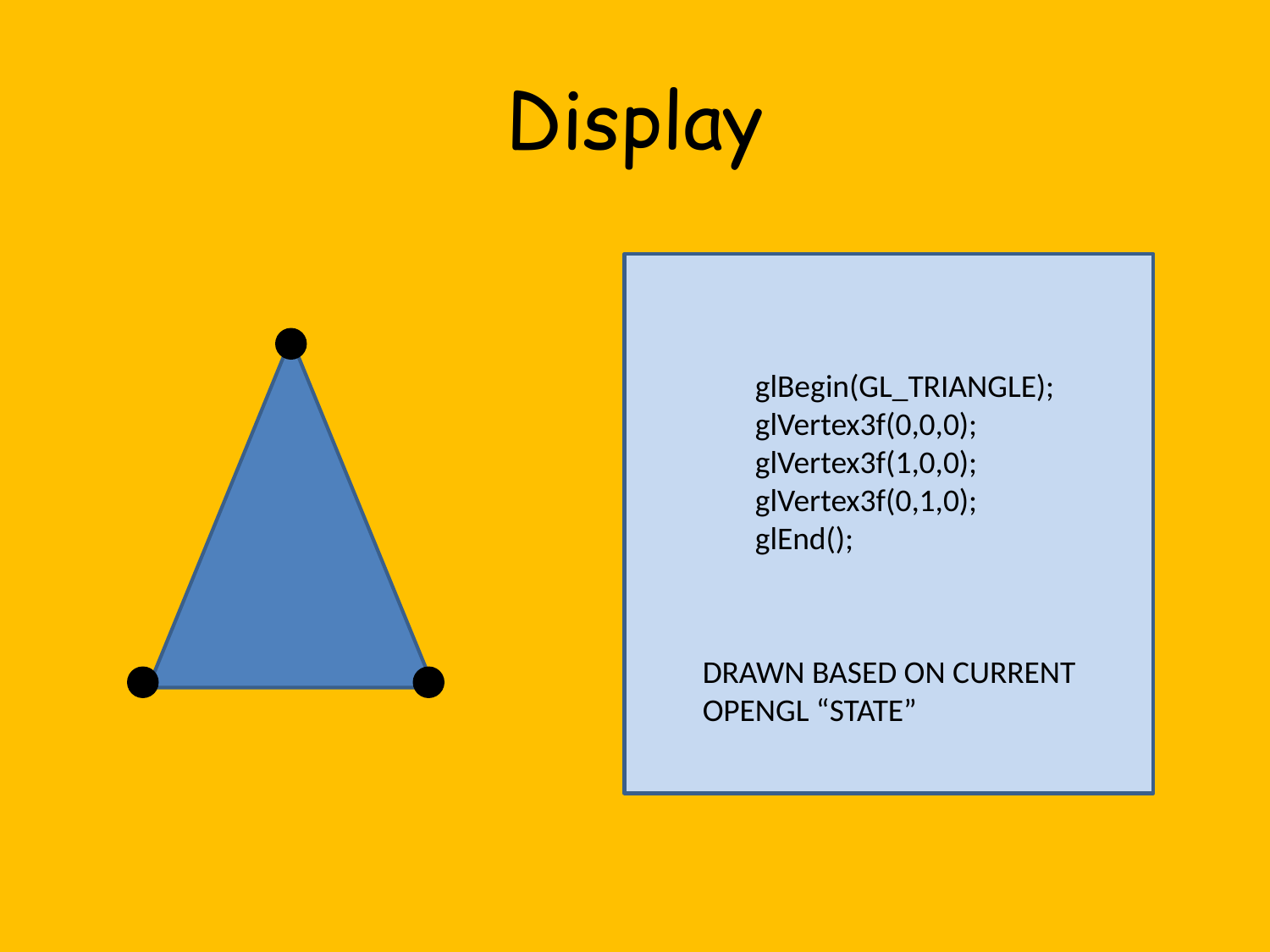

# Display

glBegin(GL_TRIANGLE);
glVertex3f(0,0,0);
glVertex3f(1,0,0);
glVertex3f(0,1,0);
glEnd();
DRAWN BASED ON CURRENT
OPENGL “STATE”